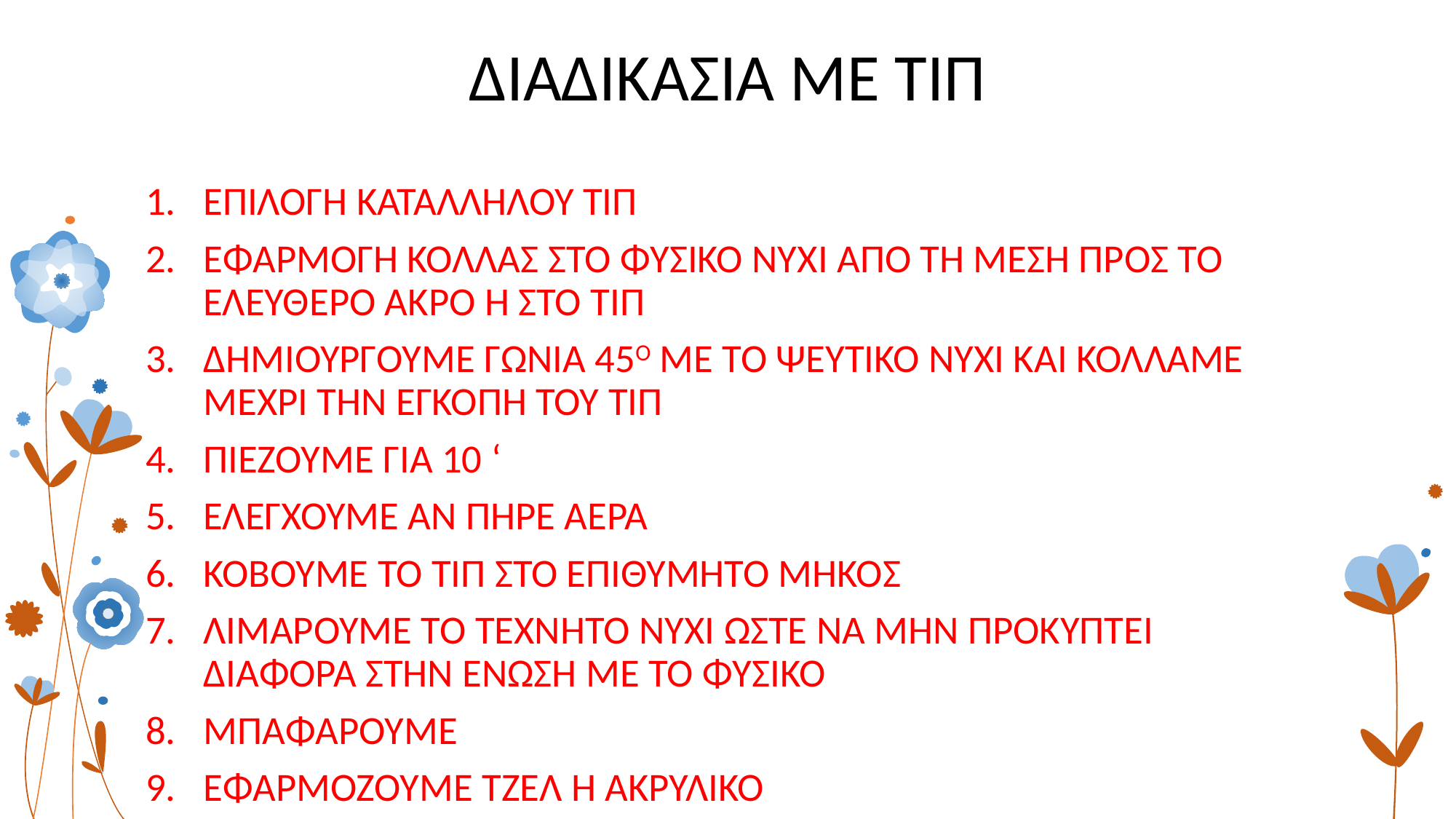

# ΔΙΑΔΙΚΑΣΙΑ ΜΕ ΤΙΠ
ΕΠΙΛΟΓΗ ΚΑΤΑΛΛΗΛΟΥ ΤΙΠ
ΕΦΑΡΜΟΓΗ ΚΟΛΛΑΣ ΣΤΟ ΦΥΣΙΚΟ ΝΥΧΙ ΑΠΟ ΤΗ ΜΕΣΗ ΠΡΟΣ ΤΟ ΕΛΕΥΘΕΡΟ ΑΚΡΟ Ή ΣΤΟ ΤΙΠ
ΔΗΜΙΟΥΡΓΟΥΜΕ ΓΩΝΙΑ 45Ο ΜΕ ΤΟ ΨΕΥΤΙΚΟ ΝΥΧΙ ΚΑΙ ΚΟΛΛΑΜΕ ΜΕΧΡΙ ΤΗΝ ΕΓΚΟΠΗ ΤΟΥ ΤΙΠ
ΠΙΕΖΟΥΜΕ ΓΙΑ 10 ‘
ΕΛΕΓΧΟΥΜΕ ΑΝ ΠΗΡΕ ΑΕΡΑ
ΚΟΒΟΥΜΕ ΤΟ ΤΙΠ ΣΤΟ ΕΠΙΘΥΜΗΤΟ ΜΗΚΟΣ
ΛΙΜΑΡΟΥΜΕ ΤΟ ΤΕΧΝΗΤΟ ΝΥΧΙ ΏΣΤΕ ΝΑ ΜΗΝ ΠΡΟΚΥΠΤΕΙ ΔΙΑΦΟΡΑ ΣΤΗΝ ΕΝΩΣΗ ΜΕ ΤΟ ΦΥΣΙΚΟ
ΜΠΑΦΑΡΟΥΜΕ
ΕΦΑΡΜΟΖΟΥΜΕ ΤΖΕΛ Ή ΑΚΡΥΛΙΚΟ